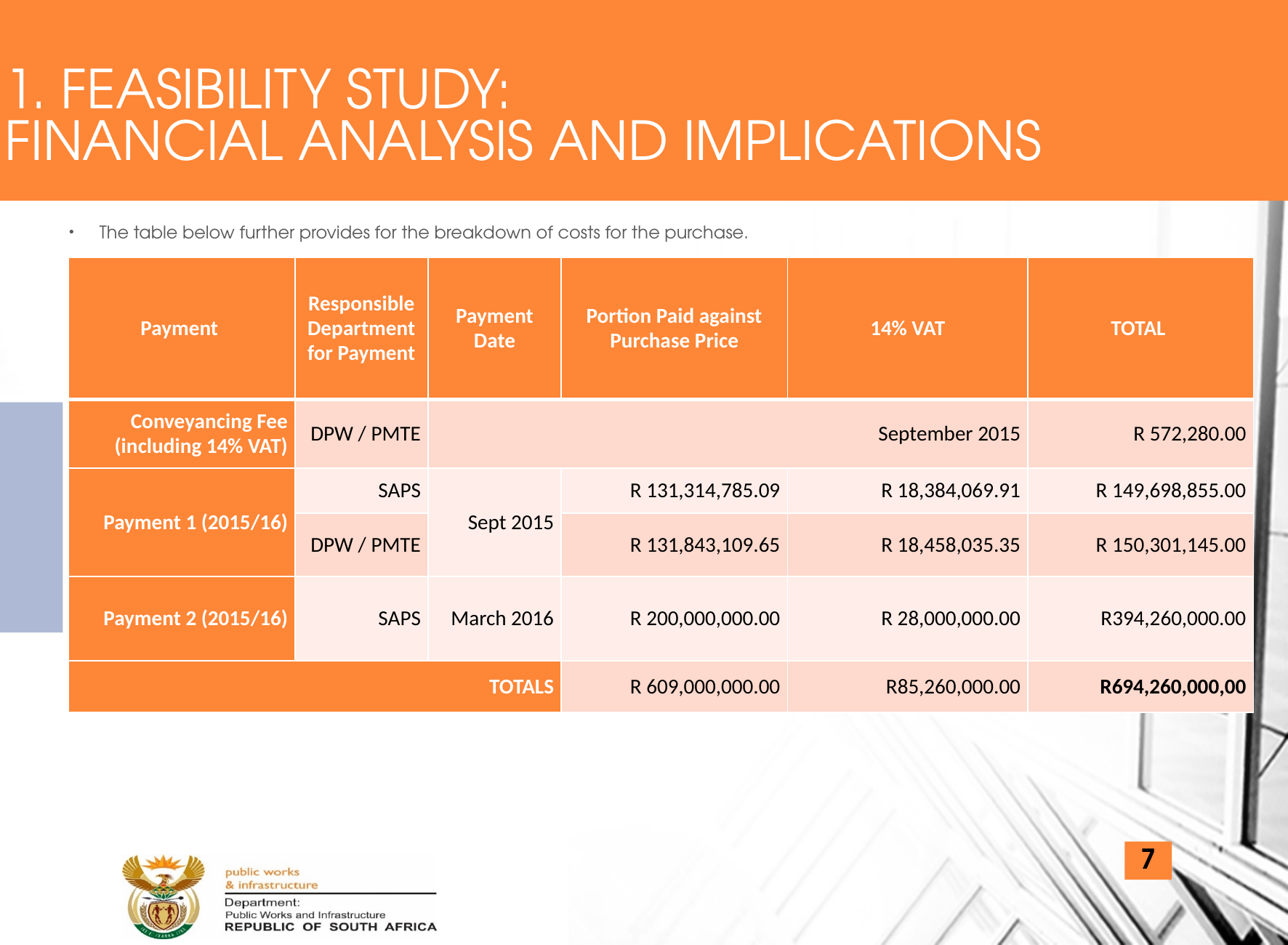

# 1. FEASIBILITY STUDY: FINANCIAL ANALYSIS AND IMPLICATIONS
The table below further provides for the breakdown of costs for the purchase.

| Payment | Responsible Department for Payment | Payment Date | Portion Paid against Purchase Price | 14% VAT | TOTAL |
| --- | --- | --- | --- | --- | --- |
| Conveyancing Fee (including 14% VAT) | DPW / PMTE | September 2015 |  |  | R 572,280.00 |
| Payment 1 (2015/16) | SAPS | Sept 2015 | R 131,314,785.09 | R 18,384,069.91 | R 149,698,855.00 |
|  | DPW / PMTE |  | R 131,843,109.65 | R 18,458,035.35 | R 150,301,145.00 |
| Payment 2 (2015/16) | SAPS | March 2016 | R 200,000,000.00 | R 28,000,000.00 | R394,260,000.00 |
| TOTALS |  |  | R 609,000,000.00 | R85,260,000.00 | R694,260,000,00 |
7